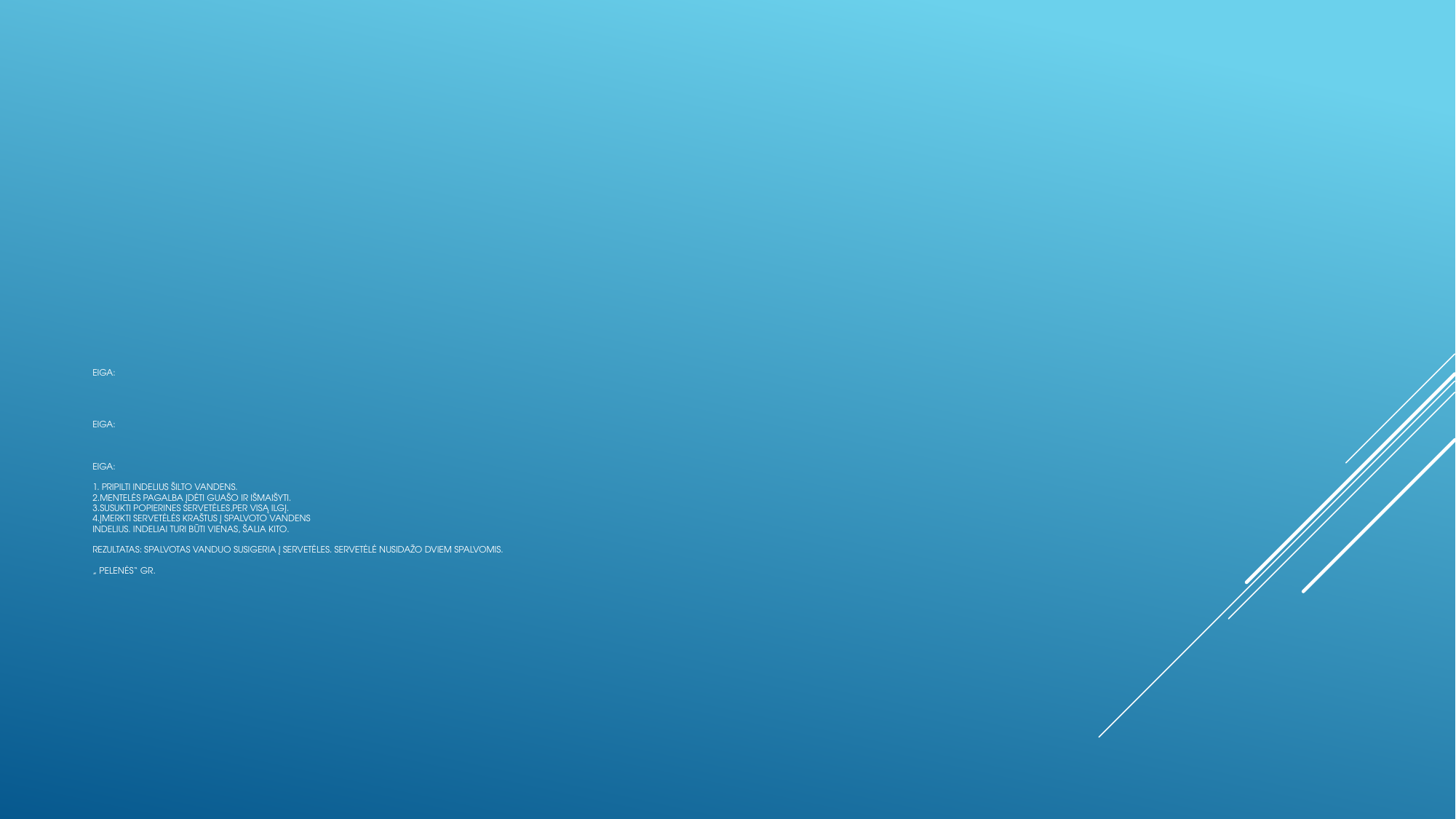

# EIGA: eiga: EIGA: 1. PRIPILTI INDELIUS ŠILTO VANDENS. 2.MENTELĖS PAGALBA ĮDĖTI GUAŠO IR IŠMAIŠYTI. 3.SUSUKTI POPIERINES SERVETĖLES,PER VISĄ ILGĮ. 4.įmerkti servetėlės kraštus į spalvoto vandens indelius. Indeliai turi būti vienas, šalia kito. REZULTATAS: SPALVOTAS VANDUO SUSIGERIA Į SERVETĖLES. SERVETĖLĖ NUSIDAŽO DVIEM SPALVOMIS. „ pelenės“ gr.